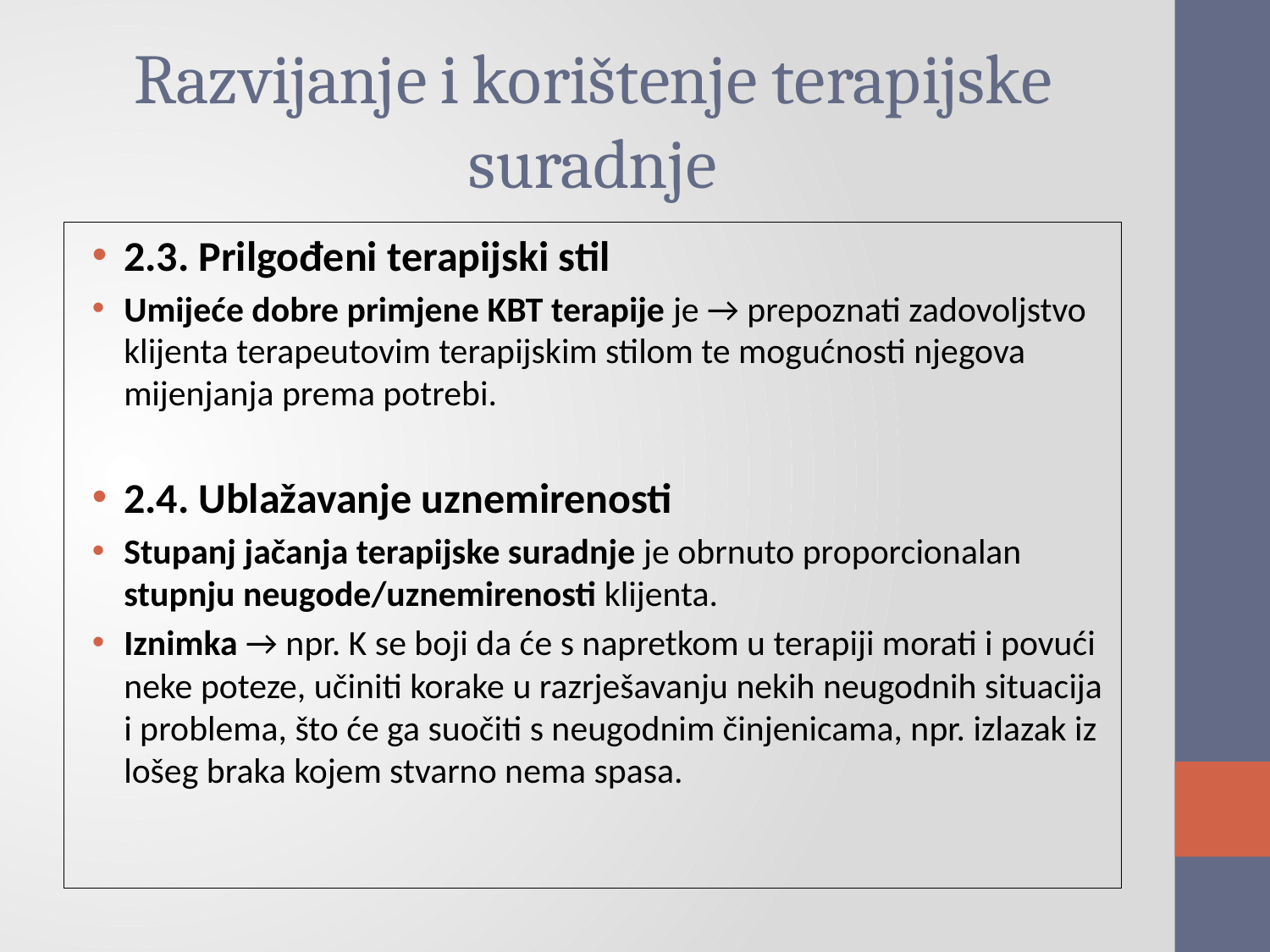

# Razvijanje i korištenje terapijske suradnje
2.3. Prilgođeni terapijski stil
Umijeće dobre primjene KBT terapije je → prepoznati zadovoljstvo klijenta terapeutovim terapijskim stilom te mogućnosti njegova mijenjanja prema potrebi.

2.4. Ublažavanje uznemirenosti
Stupanj jačanja terapijske suradnje je obrnuto proporcionalan stupnju neugode/uznemirenosti klijenta.
Iznimka → npr. K se boji da će s napretkom u terapiji morati i povući neke poteze, učiniti korake u razrješavanju nekih neugodnih situacija i problema, što će ga suočiti s neugodnim činjenicama, npr. izlazak iz lošeg braka kojem stvarno nema spasa.